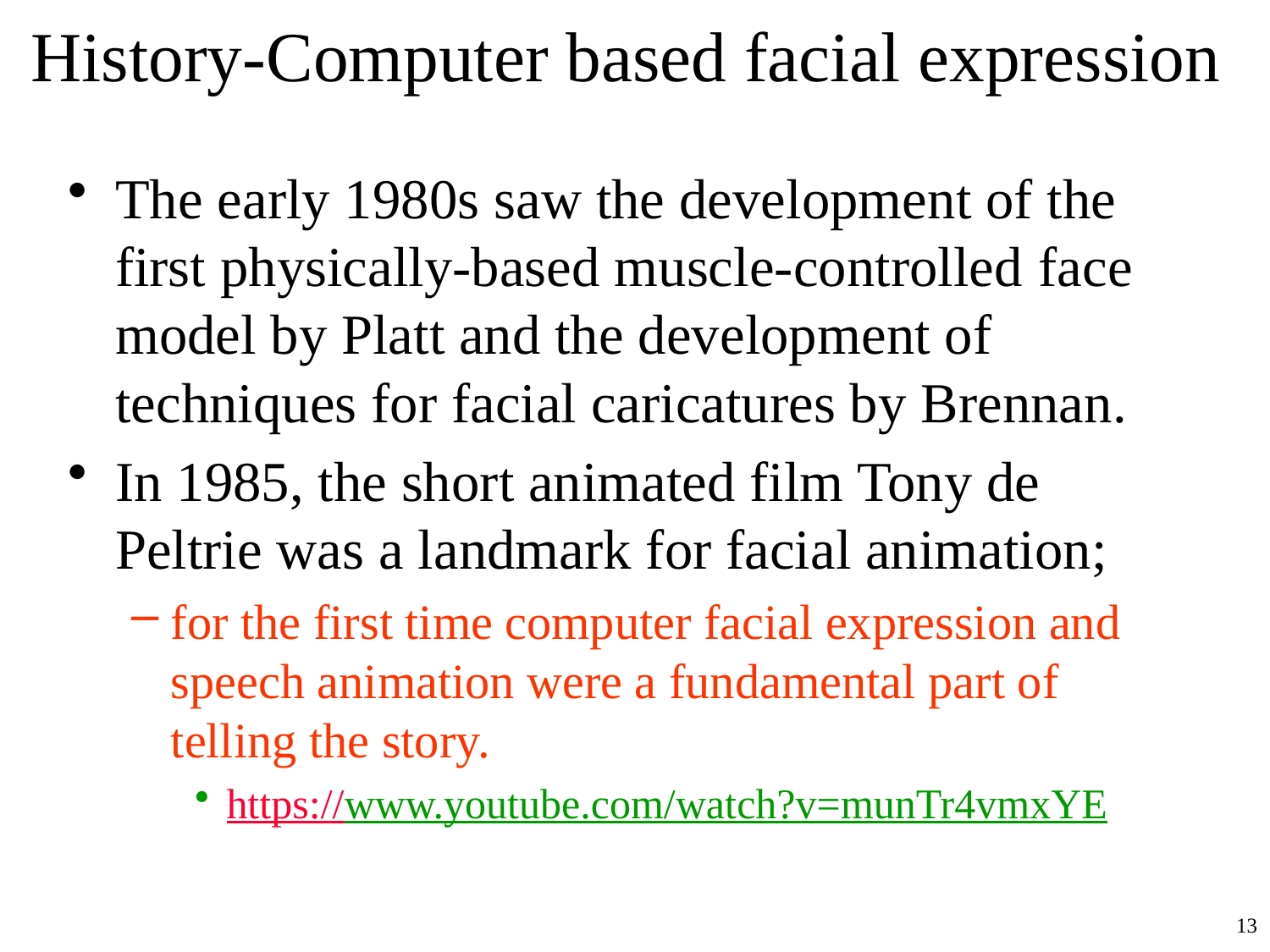

# History-Computer based facial expression
The early 1980s saw the development of the first physically-based muscle-controlled face model by Platt and the development of techniques for facial caricatures by Brennan.
In 1985, the short animated film Tony de Peltrie was a landmark for facial animation;
for the first time computer facial expression and speech animation were a fundamental part of telling the story.
https://www.youtube.com/watch?v=munTr4vmxYE
13